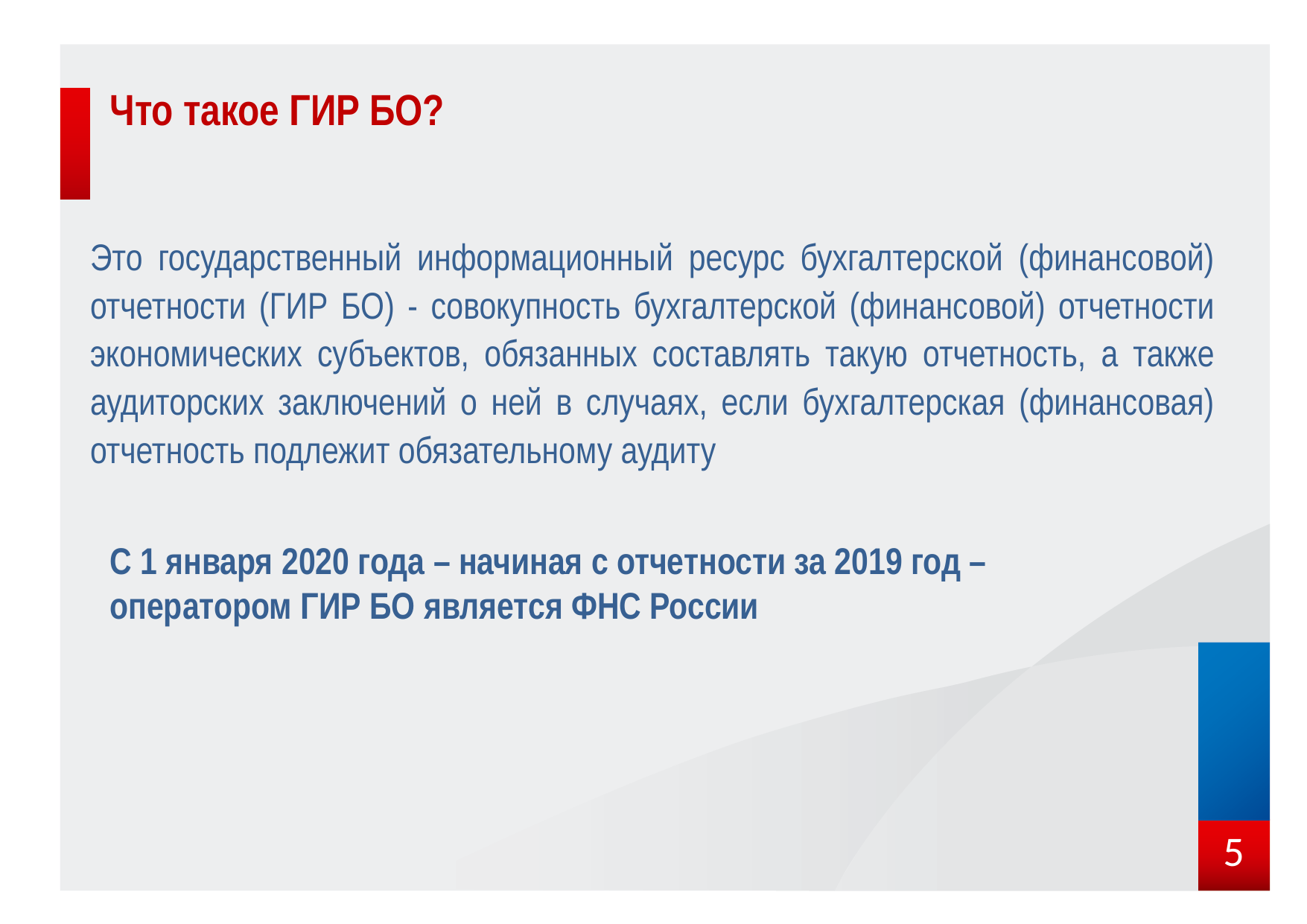

Что такое ГИР БО?

# Это государственный информационный ресурс бухгалтерской (финансовой) отчетности (ГИР БО) - совокупность бухгалтерской (финансовой) отчетности экономических субъектов, обязанных составлять такую отчетность, а также аудиторских заключений о ней в случаях, если бухгалтерская (финансовая) отчетность подлежит обязательному аудиту
С 1 января 2020 года – начиная с отчетности за 2019 год –
оператором ГИР БО является ФНС России

5